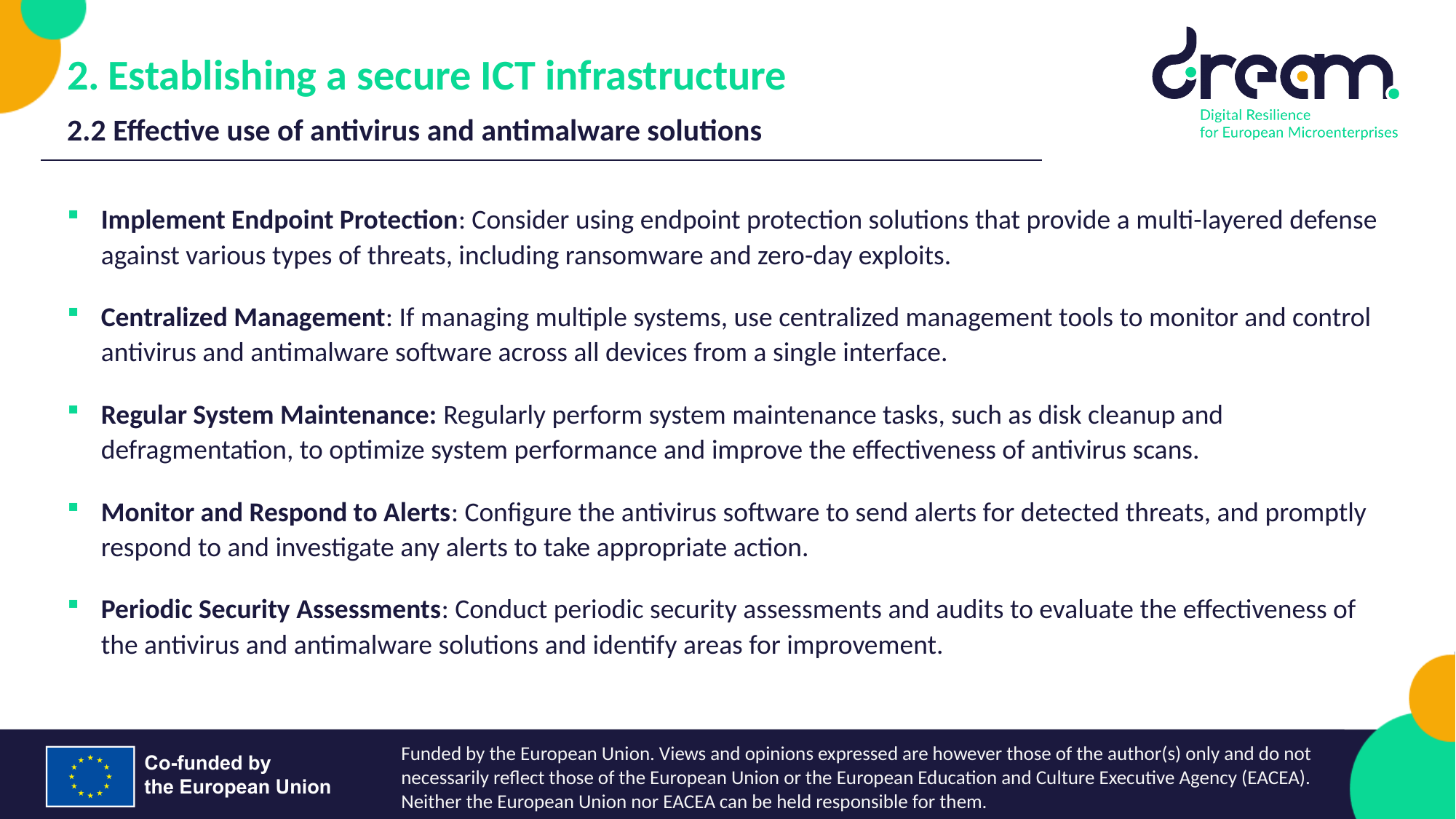

Establishing a secure ICT infrastructure
2.2 Effective use of antivirus and antimalware solutions
Implement Endpoint Protection: Consider using endpoint protection solutions that provide a multi-layered defense against various types of threats, including ransomware and zero-day exploits.
Centralized Management: If managing multiple systems, use centralized management tools to monitor and control antivirus and antimalware software across all devices from a single interface.
Regular System Maintenance: Regularly perform system maintenance tasks, such as disk cleanup and defragmentation, to optimize system performance and improve the effectiveness of antivirus scans.
Monitor and Respond to Alerts: Configure the antivirus software to send alerts for detected threats, and promptly respond to and investigate any alerts to take appropriate action.
Periodic Security Assessments: Conduct periodic security assessments and audits to evaluate the effectiveness of the antivirus and antimalware solutions and identify areas for improvement.